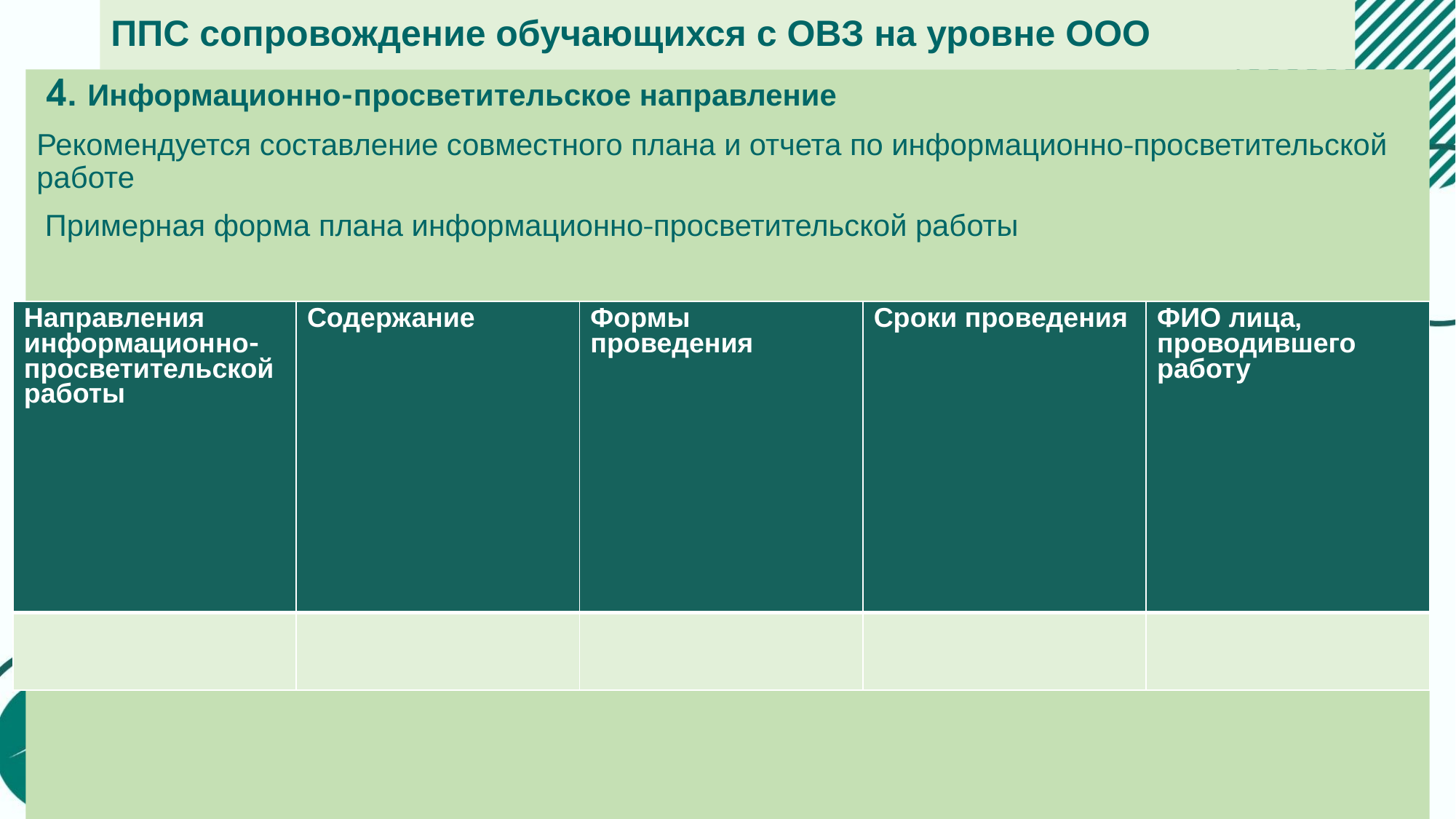

# ППС сопровождение обучающихся с ОВЗ на уровне ООО
 4. Информационно-просветительское направление
Рекомендуется составление совместного плана и отчета по информационно-просветительской работе
 Примерная форма плана информационно-просветительской работы

| Направления информационно-просветительской работы | Содержание | Формы проведения | Сроки проведения | ФИО лица, проводившего работу |
| --- | --- | --- | --- | --- |
|  |  |  |  |  |